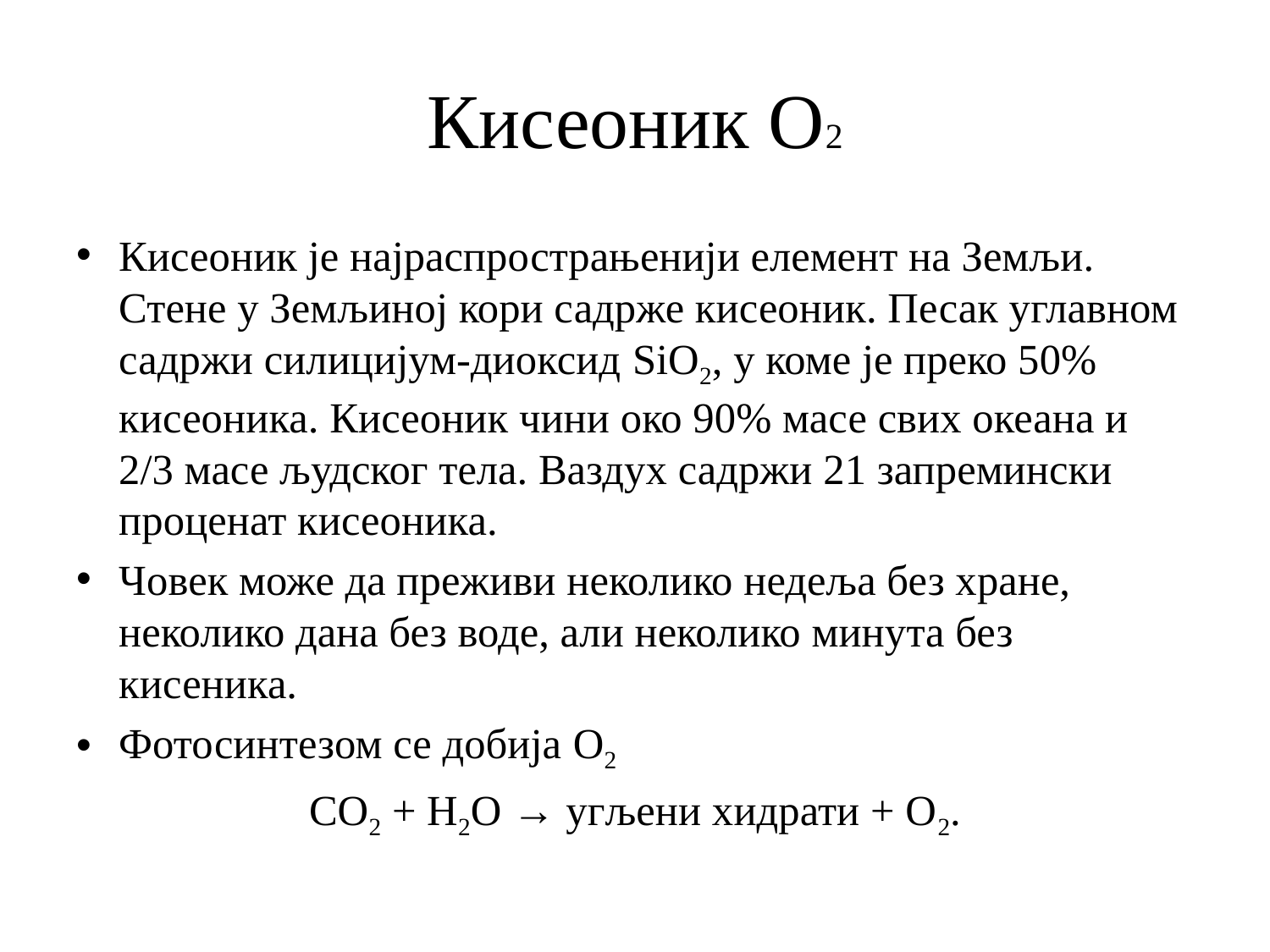

# Кисеоник О2
Кисеоник је најраспрострањенији елемент на Земљи. Стене у Земљиној кори садрже кисеоник. Песак углавном садржи силицијум-диоксид SiO2, у коме је преко 50% кисеоника. Кисеоник чини око 90% масе свих океана и 2/3 масе људског тела. Ваздух садржи 21 запремински проценат кисеоника.
Човек може да преживи неколико недеља без хране, неколико дана без воде, али неколико минута без кисеника.
Фотосинтезом се добија O2
СО2 + Н2О → угљени хидрати + О2.